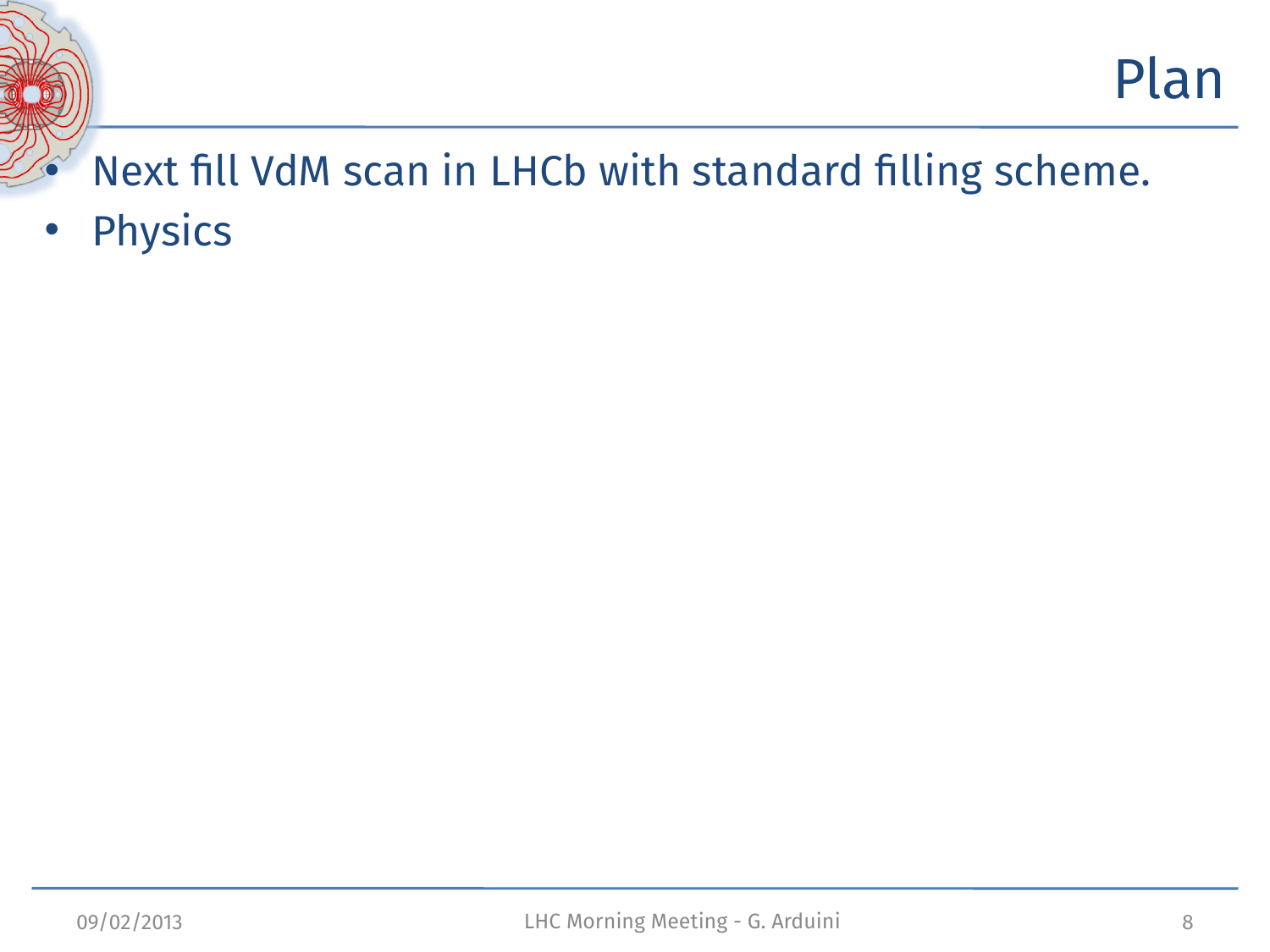

# Plan
Next fill VdM scan in LHCb with standard filling scheme.
Physics
09/02/2013
8
LHC Morning Meeting - G. Arduini